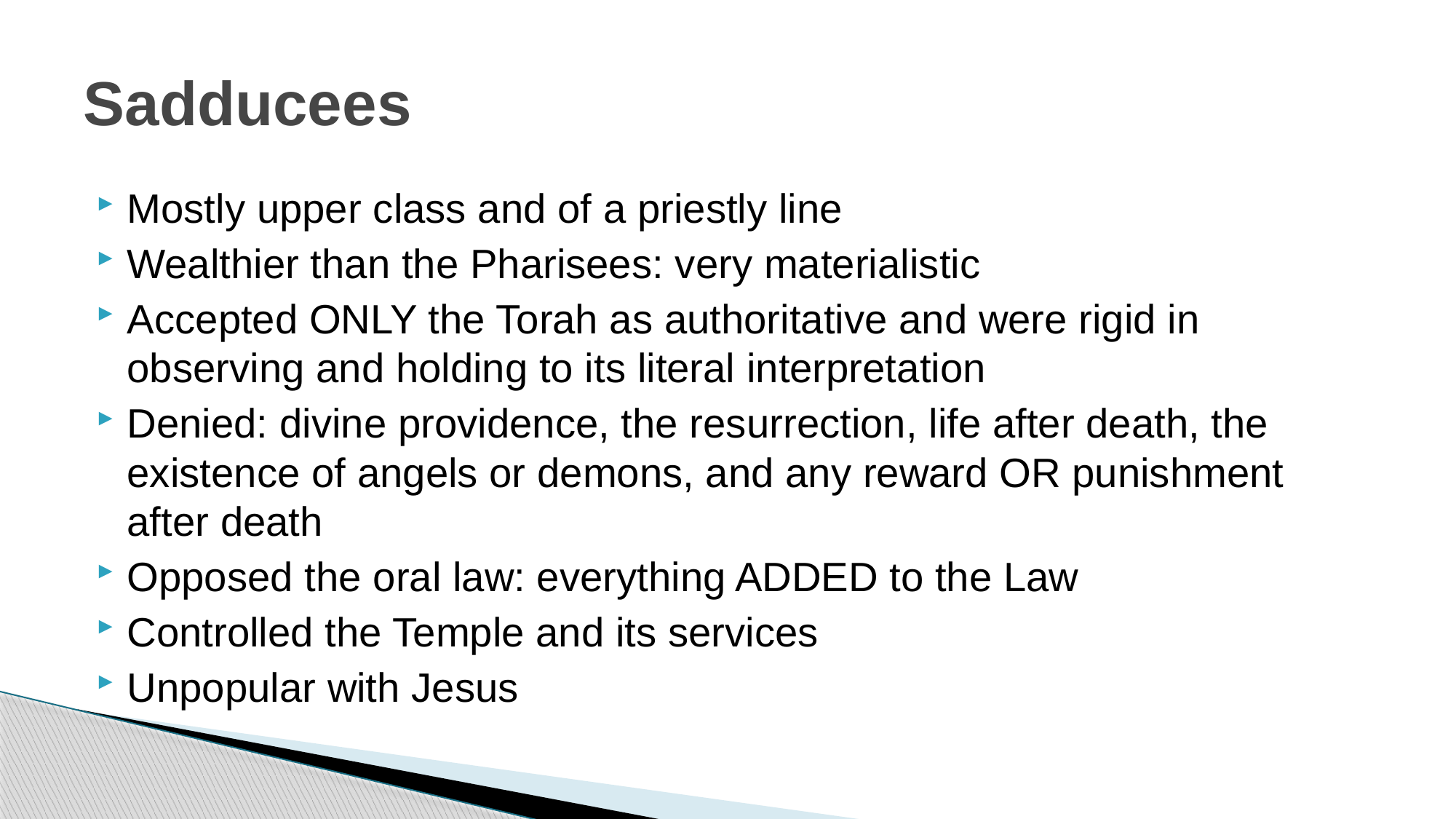

# Sadducees
Mostly upper class and of a priestly line
Wealthier than the Pharisees: very materialistic
Accepted ONLY the Torah as authoritative and were rigid in observing and holding to its literal interpretation
Denied: divine providence, the resurrection, life after death, the existence of angels or demons, and any reward OR punishment after death
Opposed the oral law: everything ADDED to the Law
Controlled the Temple and its services
Unpopular with Jesus